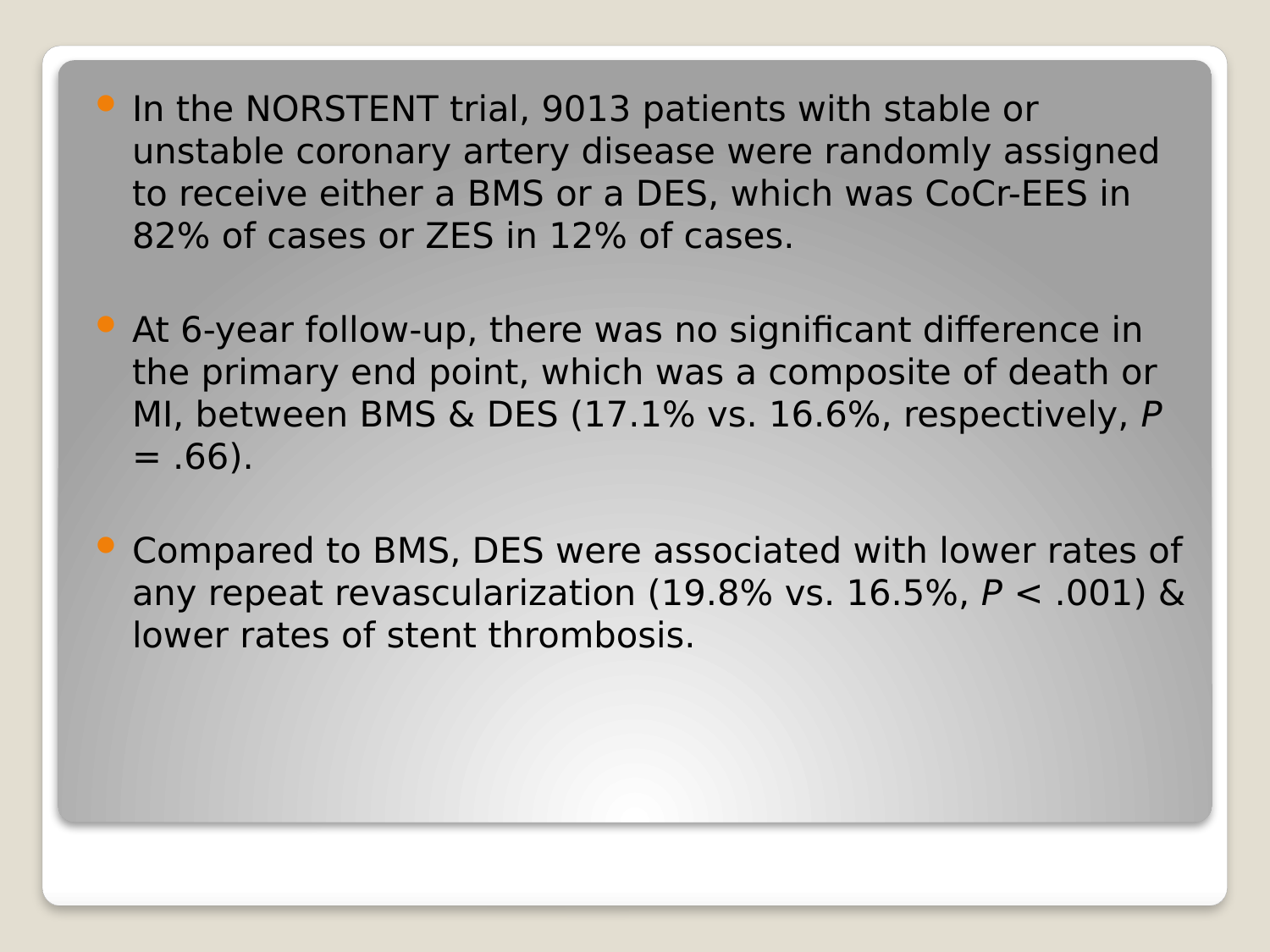

In the NORSTENT trial, 9013 patients with stable or unstable coronary artery disease were randomly assigned to receive either a BMS or a DES, which was CoCr-EES in 82% of cases or ZES in 12% of cases.

At 6-year follow-up, there was no significant difference in the primary end point, which was a composite of death or MI, between BMS & DES (17.1% vs. 16.6%, respectively, P = .66).

Compared to BMS, DES were associated with lower rates of any repeat revascularization (19.8% vs. 16.5%, P < .001) & lower rates of stent thrombosis.

#